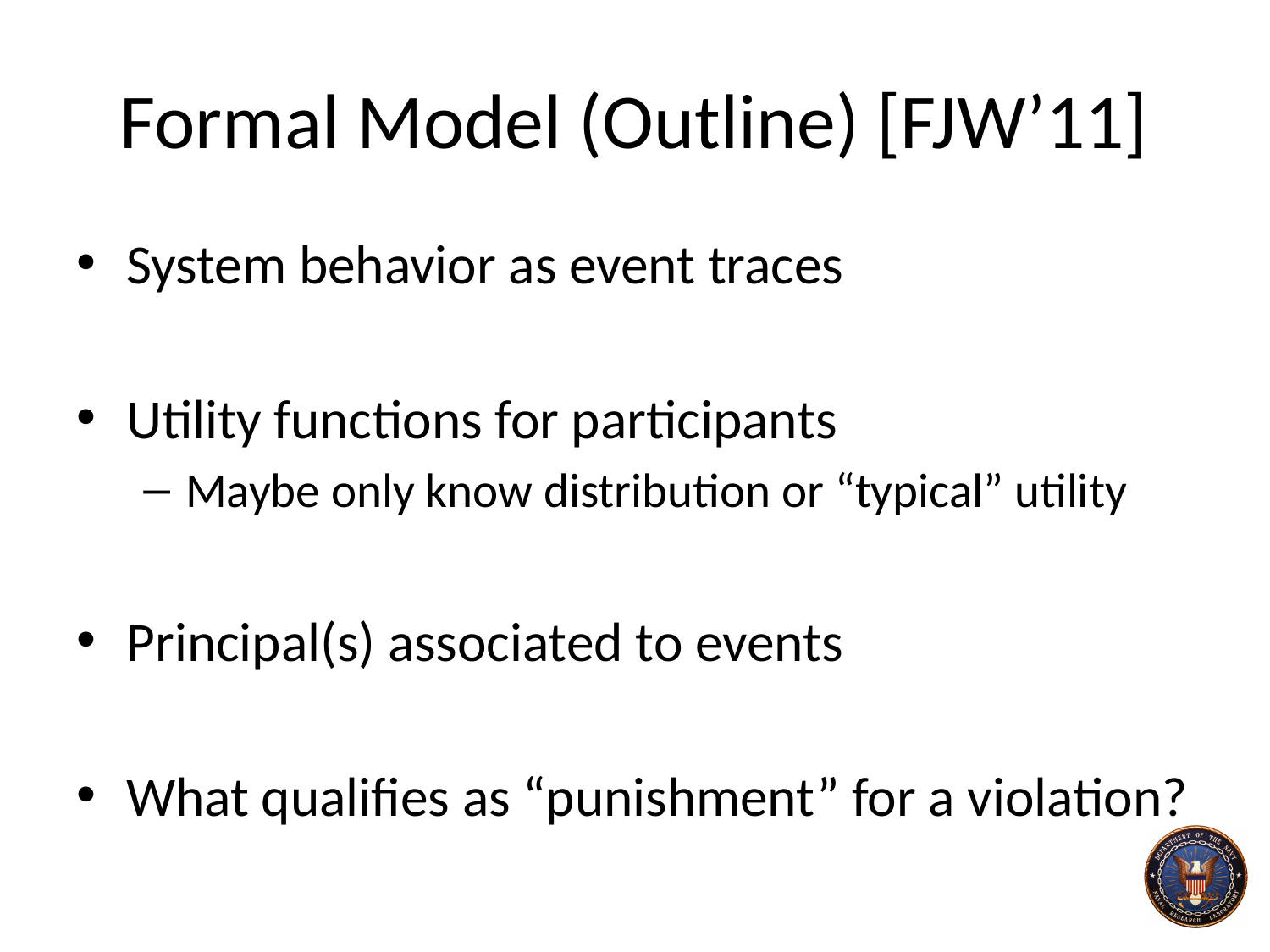

# Formal Model (Outline) [FJW’11]
System behavior as event traces

Utility functions for participants
Maybe only know distribution or “typical” utility

Principal(s) associated to events

What qualifies as “punishment” for a violation?